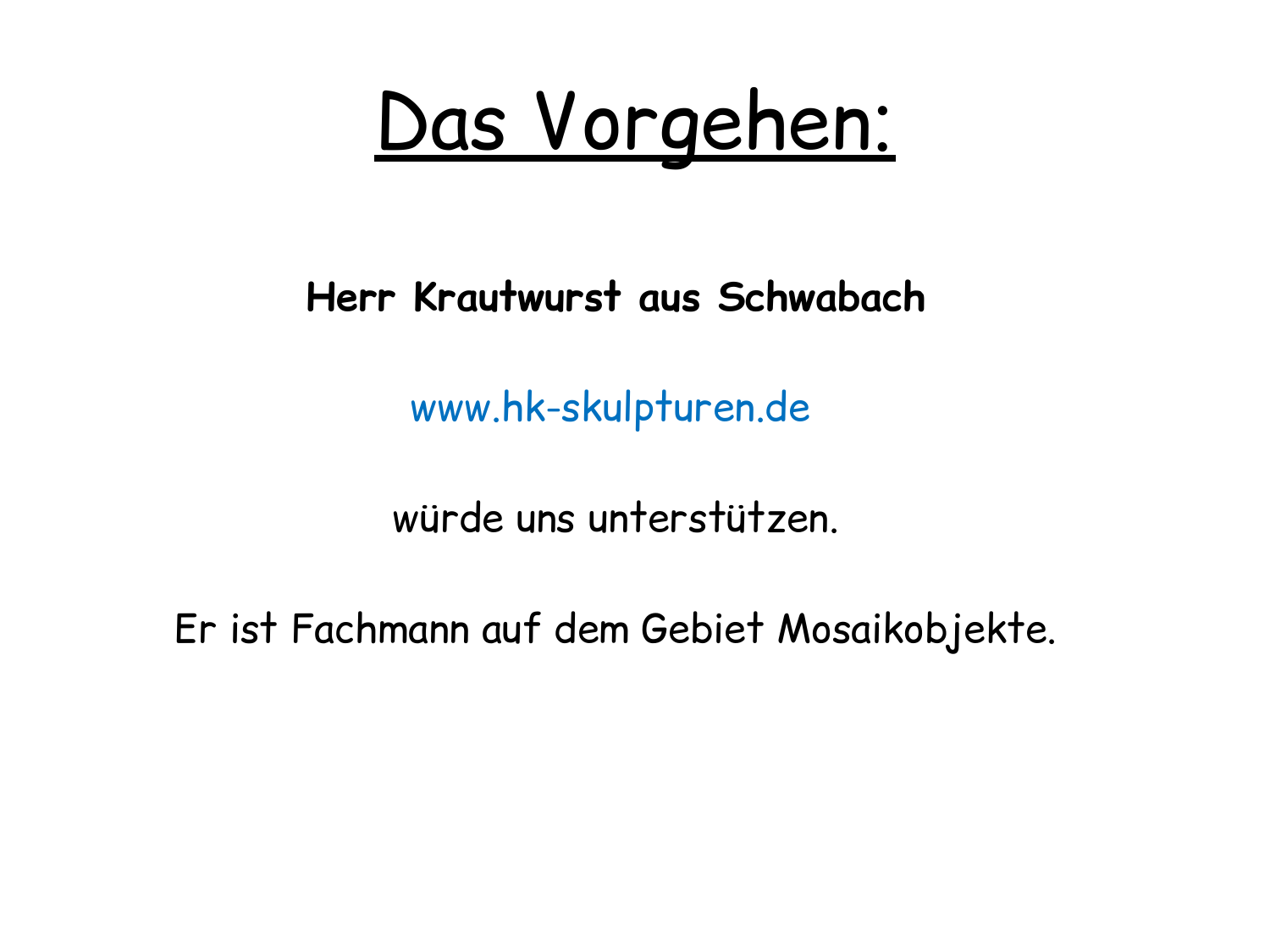

# Das Vorgehen:

Herr Krautwurst aus Schwabach

www.hk-skulpturen.de

würde uns unterstützen.

Er ist Fachmann auf dem Gebiet Mosaikobjekte.